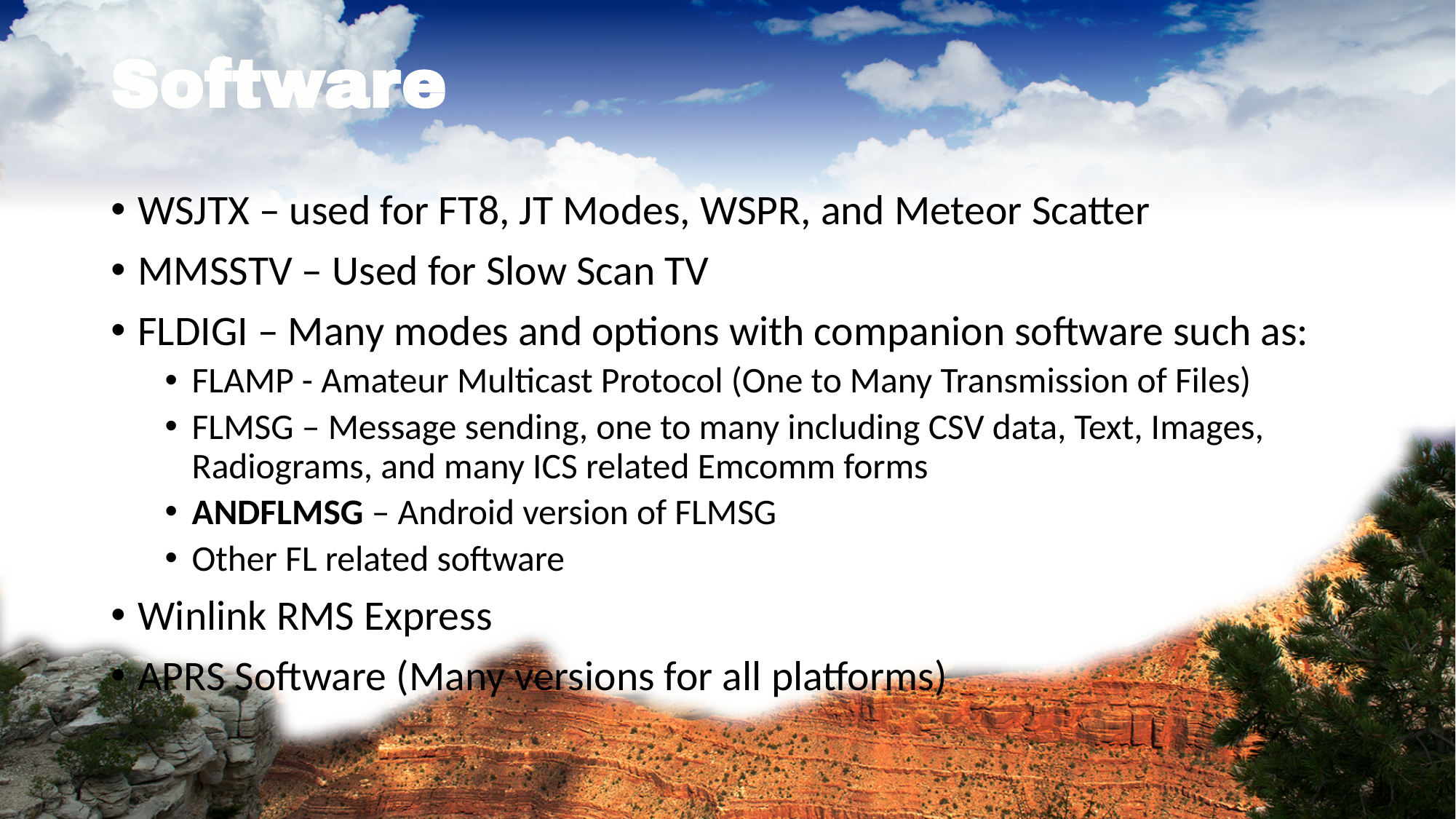

# Software
WSJTX – used for FT8, JT Modes, WSPR, and Meteor Scatter
MMSSTV – Used for Slow Scan TV
FLDIGI – Many modes and options with companion software such as:
FLAMP - Amateur Multicast Protocol (One to Many Transmission of Files)
FLMSG – Message sending, one to many including CSV data, Text, Images, Radiograms, and many ICS related Emcomm forms
ANDFLMSG – Android version of FLMSG
Other FL related software
Winlink RMS Express
APRS Software (Many versions for all platforms)